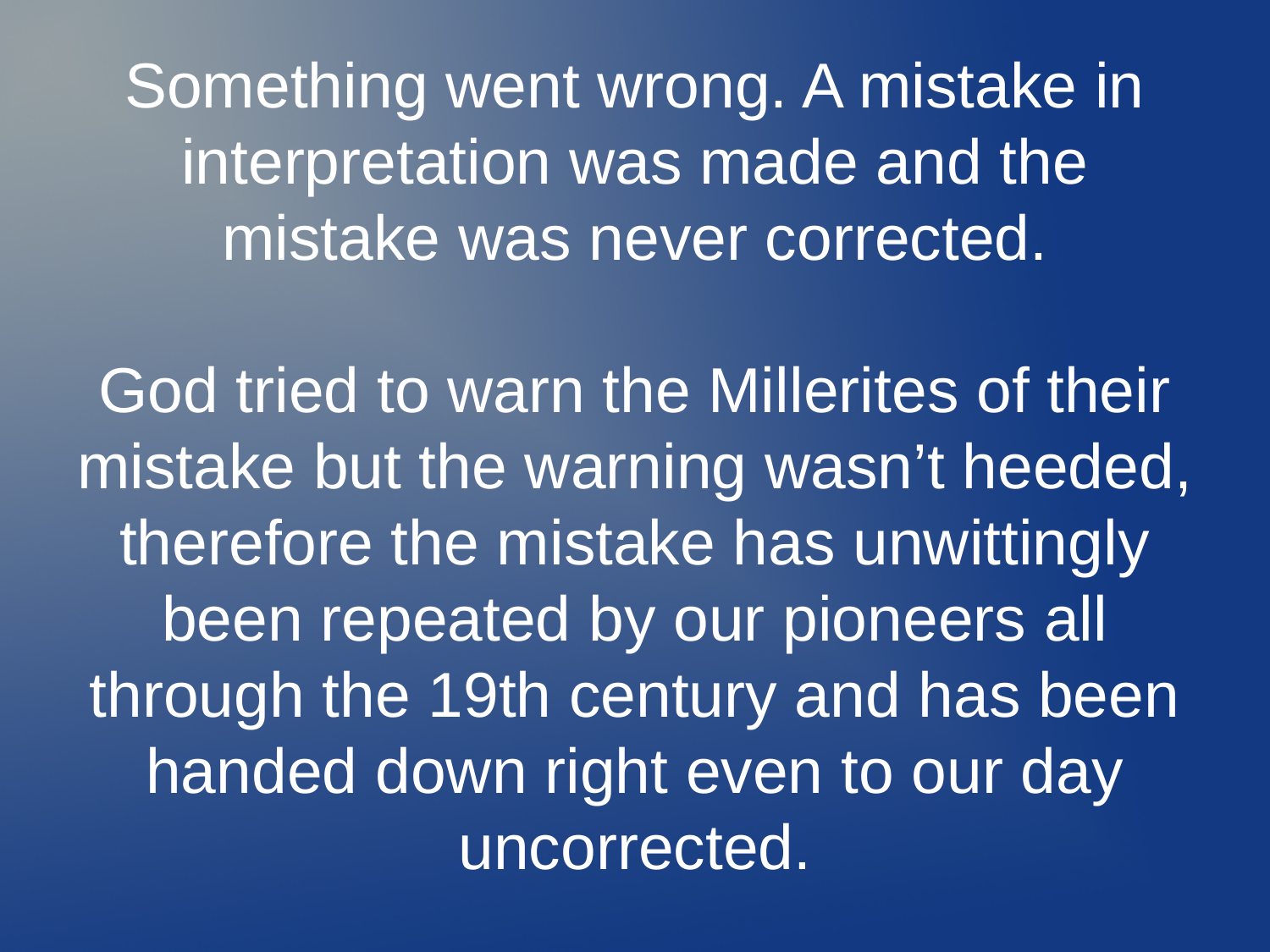

Something went wrong. A mistake in interpretation was made and the mistake was never corrected.
God tried to warn the Millerites of their mistake but the warning wasn’t heeded, therefore the mistake has unwittingly been repeated by our pioneers all through the 19th century and has been handed down right even to our day uncorrected.